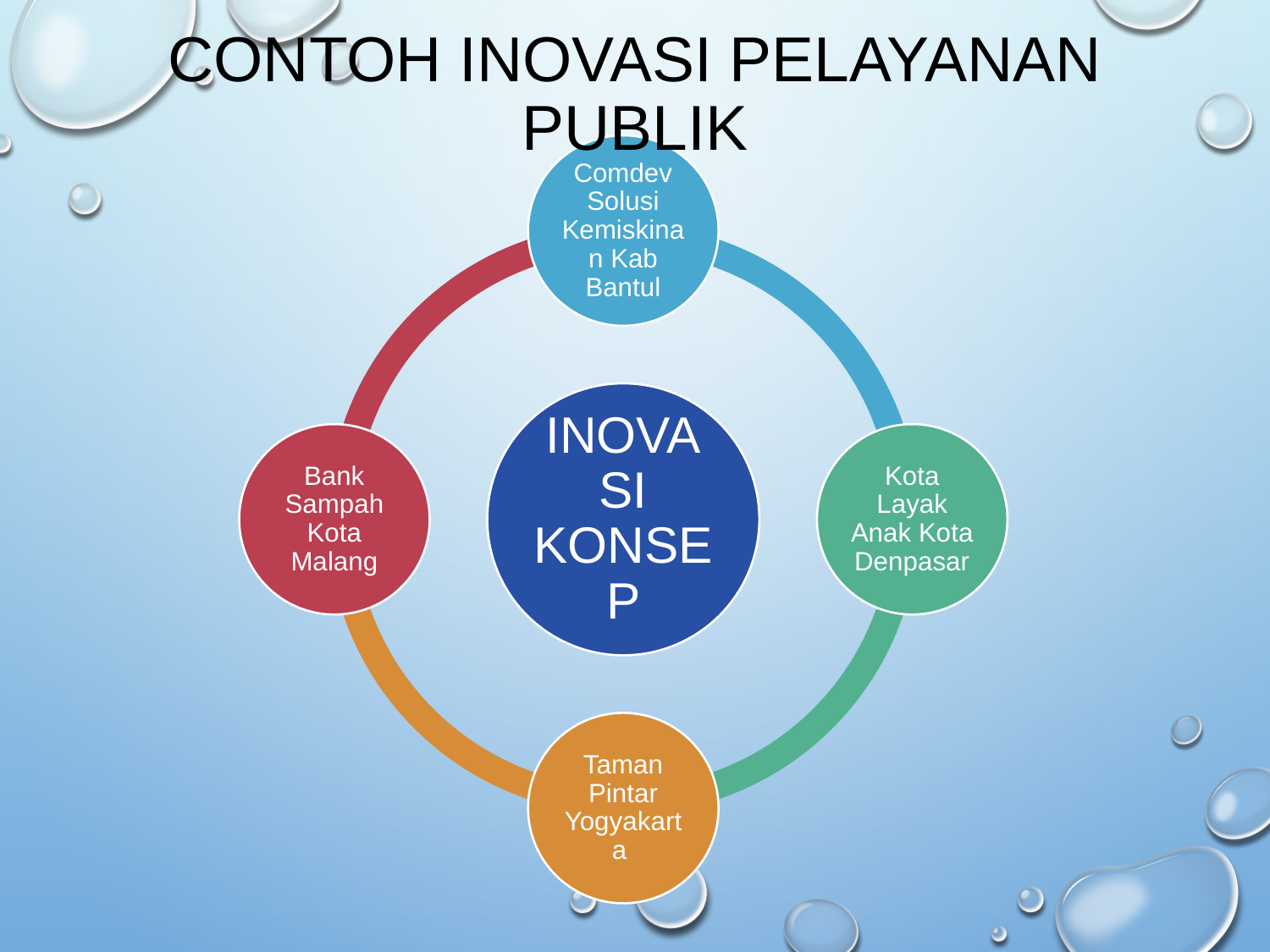

# Contoh Inovasi PELAYANAN PUBLIK
INOVASI KONSEP
Comdev Solusi Kemiskinan Kab Bantul
Kota Layak Anak Kota Denpasar
Taman Pintar Yogyakarta
Bank Sampah Kota Malang